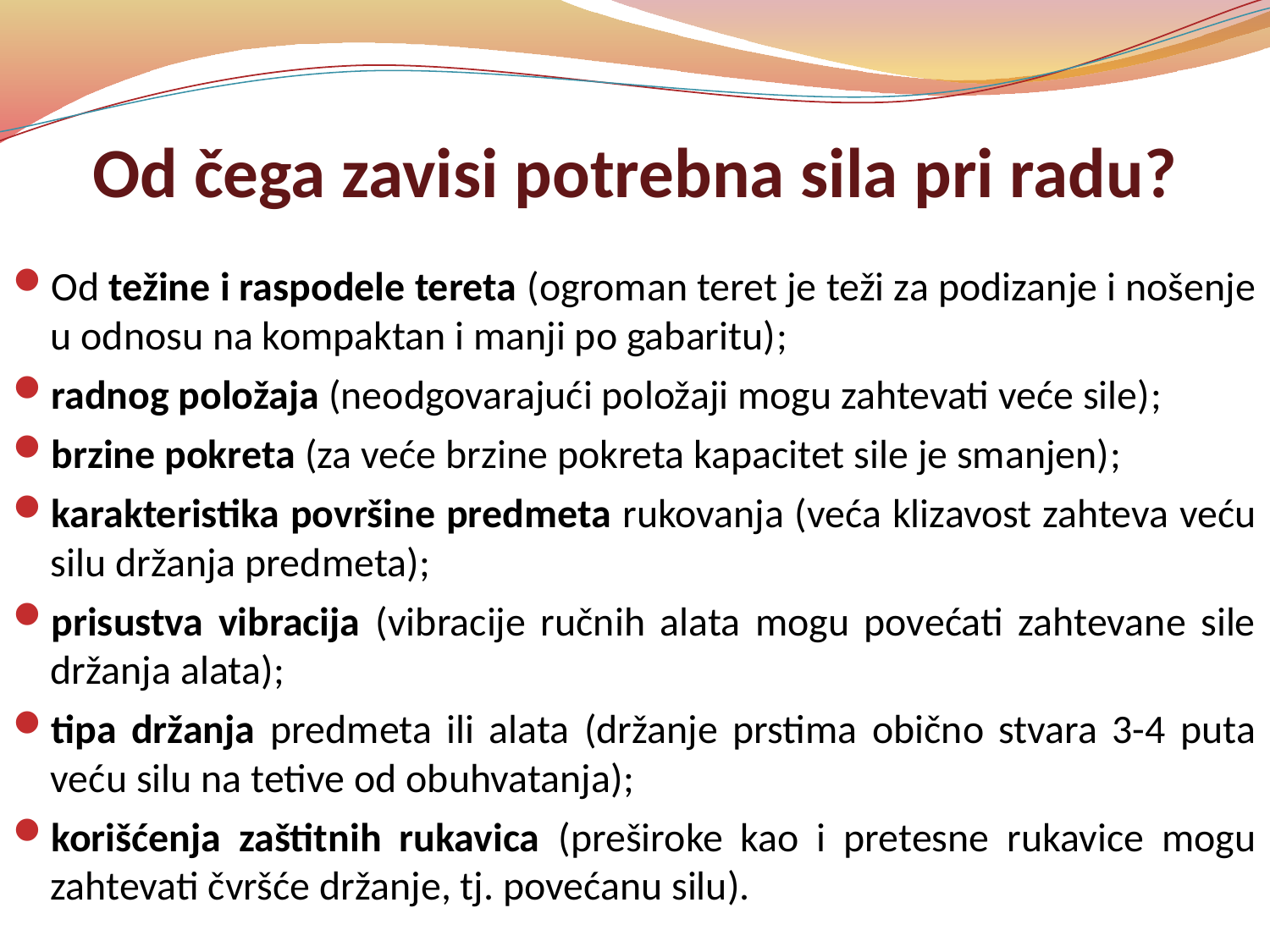

# Od čega zavisi potrebna sila pri radu?
Od težine i raspodele tereta (ogroman teret je teži za podizanje i nošenje u odnosu na kompaktan i manji po gabaritu);
radnog položaja (neodgovarajući položaji mogu zahtevati veće sile);
brzine pokreta (za veće brzine pokreta kapacitet sile je smanjen);
karakteristika površine predmeta rukovanja (veća klizavost zahteva veću silu držanja predmeta);
prisustva vibracija (vibracije ručnih alata mogu povećati zahtevane sile držanja alata);
tipa držanja predmeta ili alata (držanje prstima obično stvara 3-4 puta veću silu na tetive od obuhvatanja);
korišćenja zaštitnih rukavica (preširoke kao i pretesne rukavice mogu zahtevati čvršće držanje, tj. povećanu silu).